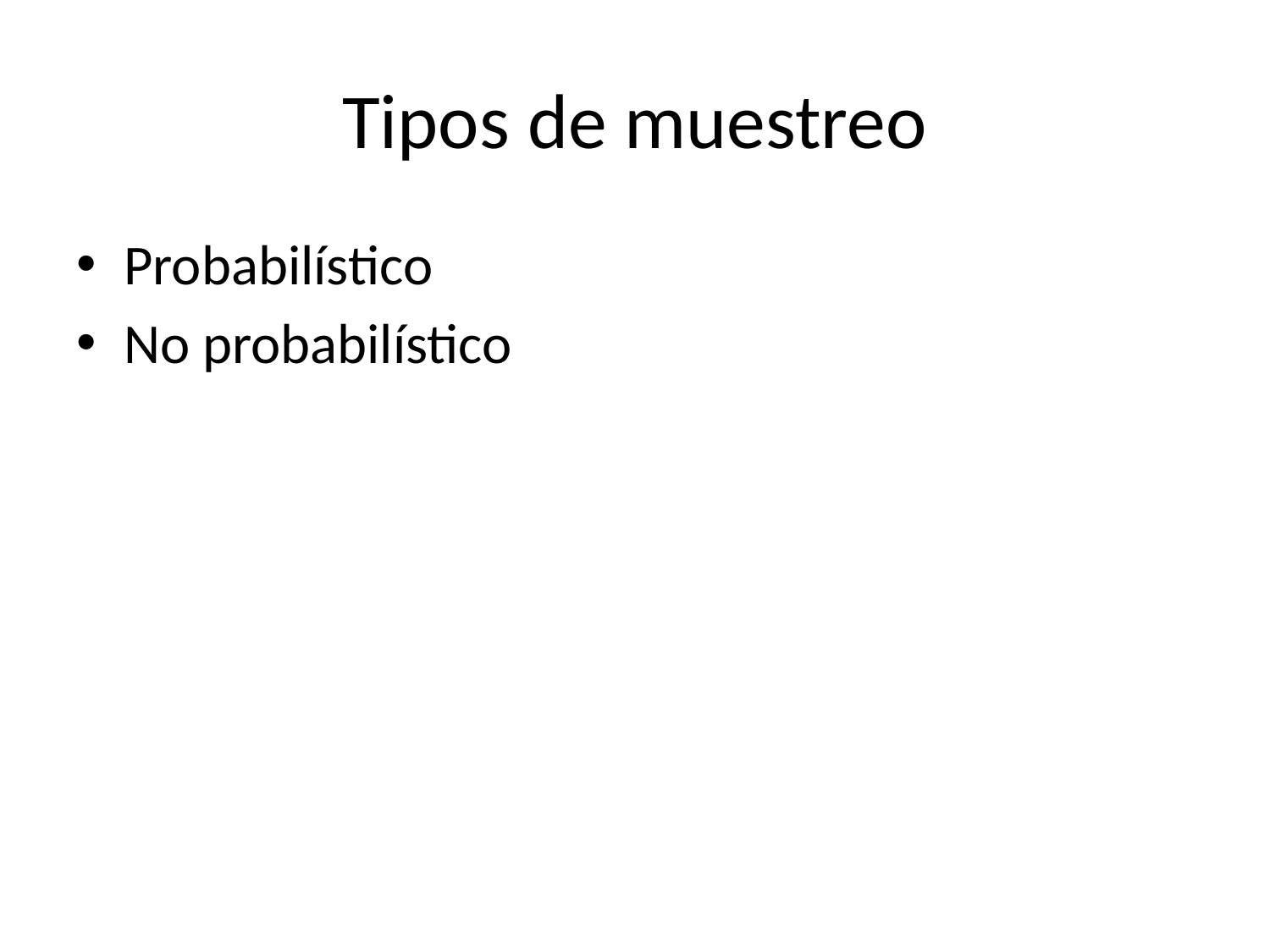

# Tipos de muestreo
Probabilístico
No probabilístico